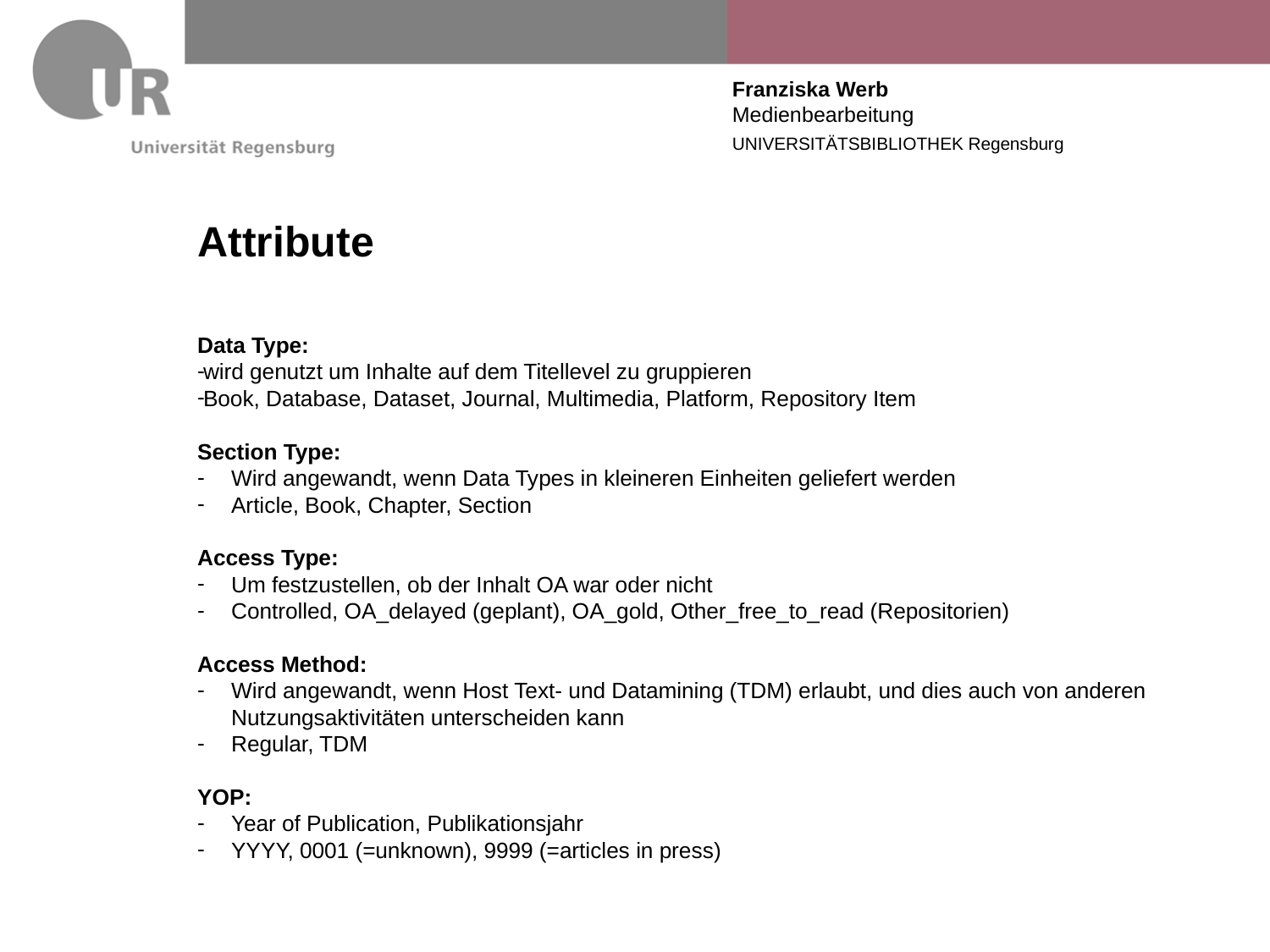

# Attribute
Data Type:
wird genutzt um Inhalte auf dem Titellevel zu gruppieren
Book, Database, Dataset, Journal, Multimedia, Platform, Repository Item

Section Type:
Wird angewandt, wenn Data Types in kleineren Einheiten geliefert werden
Article, Book, Chapter, Section

Access Type:
Um festzustellen, ob der Inhalt OA war oder nicht
Controlled, OA_delayed (geplant), OA_gold, Other_free_to_read (Repositorien)

Access Method:
Wird angewandt, wenn Host Text- und Datamining (TDM) erlaubt, und dies auch von anderen Nutzungsaktivitäten unterscheiden kann
Regular, TDM

YOP:
Year of Publication, Publikationsjahr
YYYY, 0001 (=unknown), 9999 (=articles in press)